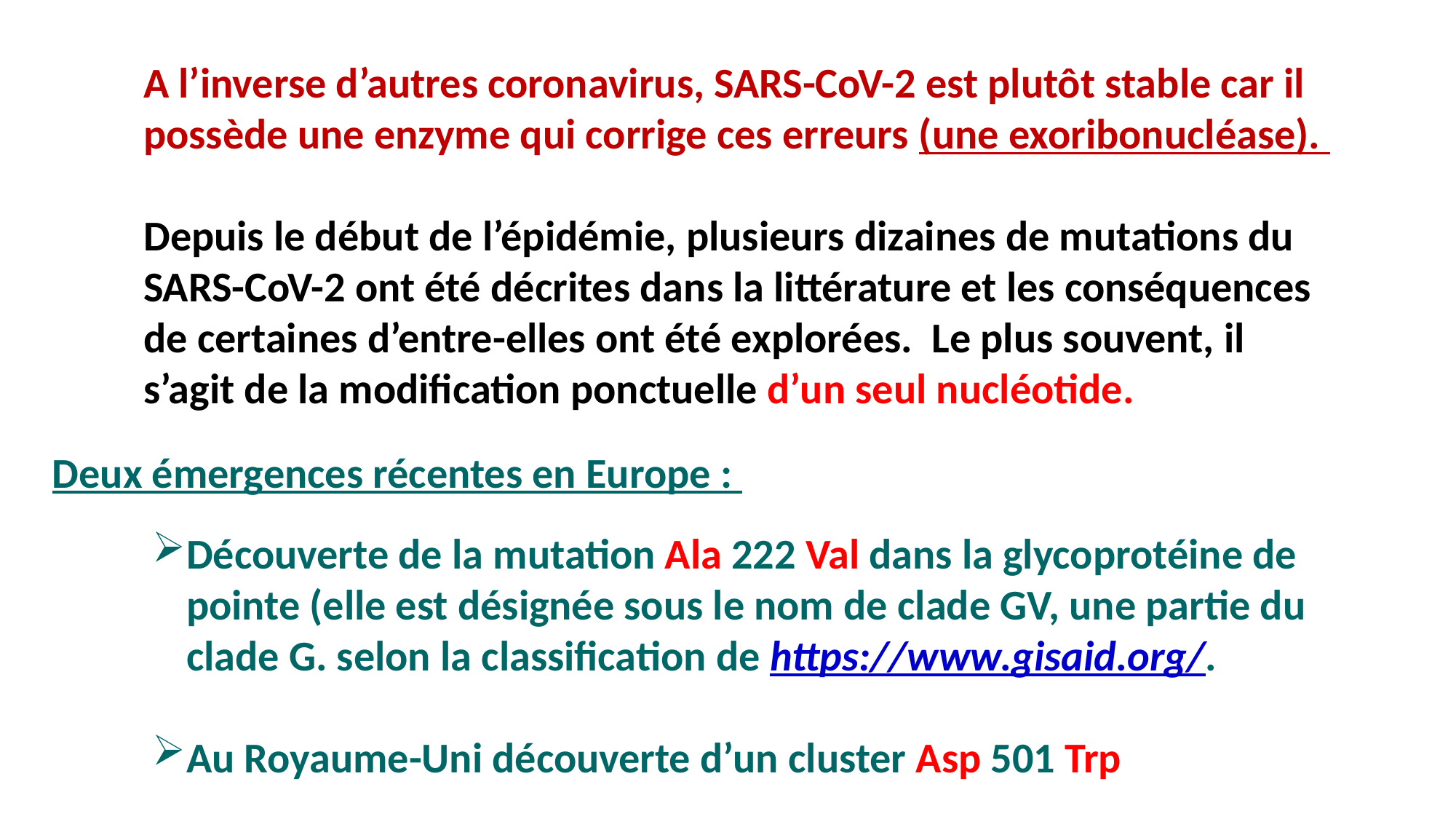

A l’inverse d’autres coronavirus, SARS-CoV-2 est plutôt stable car il possède une enzyme qui corrige ces erreurs (une exoribonucléase).

Depuis le début de l’épidémie, plusieurs dizaines de mutations du SARS-CoV-2 ont été décrites dans la littérature et les conséquences de certaines d’entre-elles ont été explorées.  Le plus souvent, il s’agit de la modification ponctuelle d’un seul nucléotide.
Découverte de la mutation Ala 222 Val dans la glycoprotéine de pointe (elle est désignée sous le nom de clade GV, une partie du clade G. selon la classification de https://www.gisaid.org/.

Au Royaume-Uni découverte d’un cluster Asp 501 Trp
Deux émergences récentes en Europe :